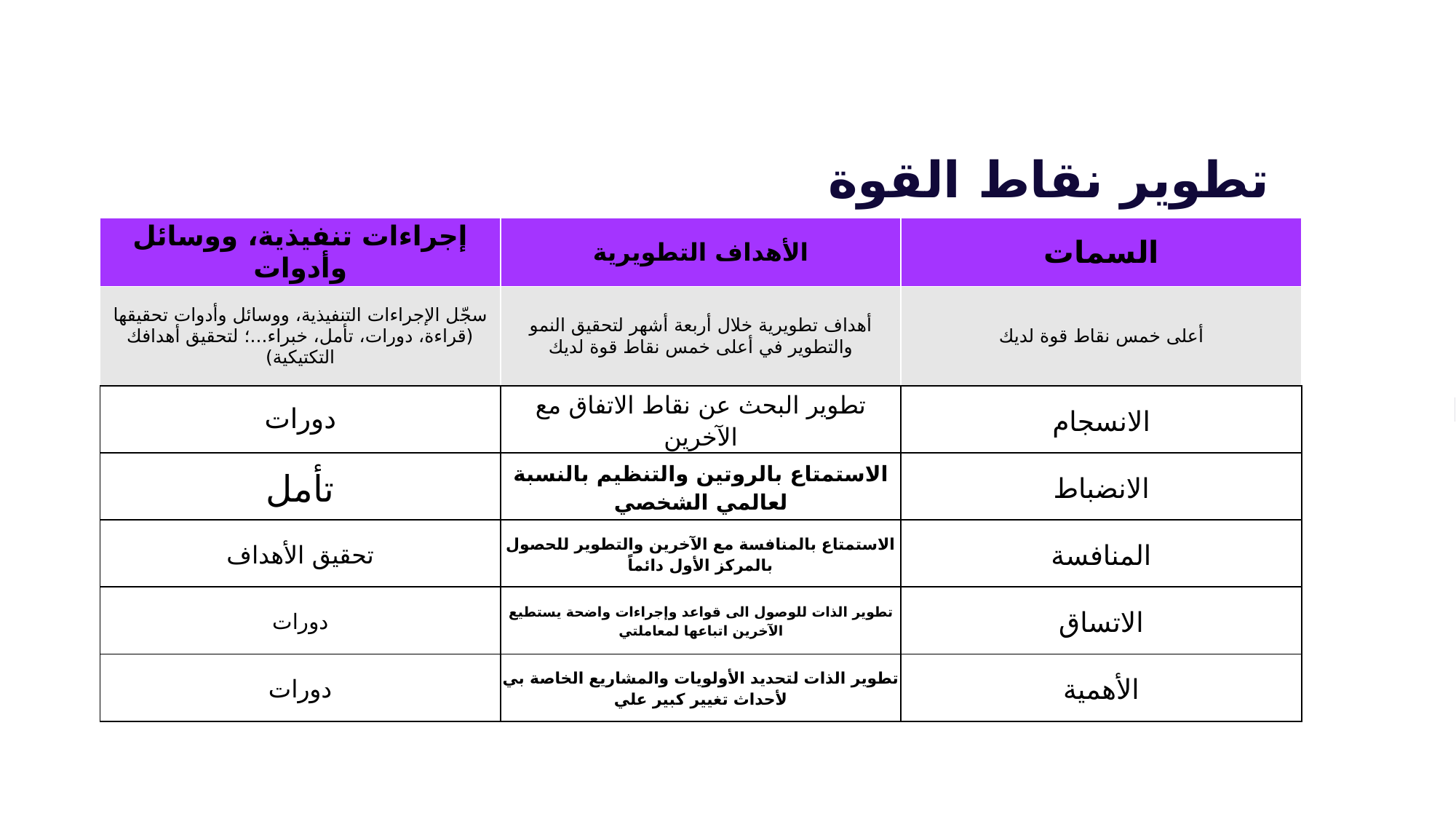

تطوير نقاط القوة
| إجراءات تنفيذية، ووسائل وأدوات | الأهداف التطويرية | السمات |
| --- | --- | --- |
| سجّل الإجراءات التنفيذية، ووسائل وأدوات تحقيقها (قراءة، دورات، تأمل، خبراء...؛ لتحقيق أهدافك التكتيكية) | أهداف تطويرية خلال أربعة أشهر لتحقيق النمو والتطوير في أعلى خمس نقاط قوة لديك | أعلى خمس نقاط قوة لديك |
| دورات | تطوير البحث عن نقاط الاتفاق مع الآخرين | الانسجام |
| تأمل | الاستمتاع بالروتين والتنظيم بالنسبة لعالمي الشخصي | الانضباط |
| تحقيق الأهداف | الاستمتاع بالمنافسة مع الآخرين والتطوير للحصول بالمركز الأول دائماً | المنافسة |
| دورات | تطوير الذات للوصول الى قواعد وإجراءات واضحة يستطيع الآخرين اتباعها لمعاملتي | الاتساق |
| دورات | تطوير الذات لتحديد الأولويات والمشاريع الخاصة بي لأحداث تغيير كبير علي | الأهمية |